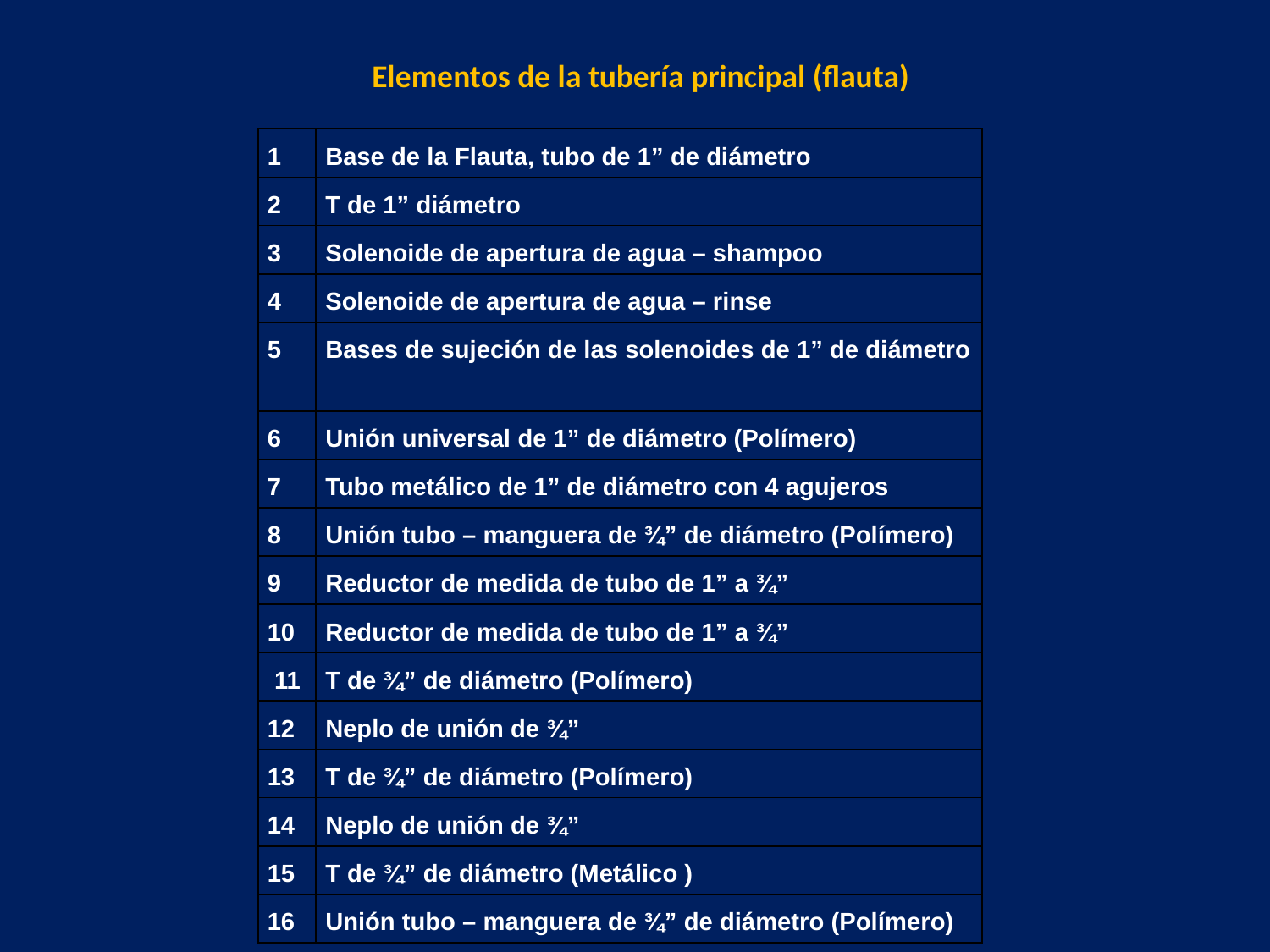

Elementos de la tubería principal (flauta)
| 1 | Base de la Flauta, tubo de 1” de diámetro |
| --- | --- |
| 2 | T de 1” diámetro |
| 3 | Solenoide de apertura de agua – shampoo |
| 4 | Solenoide de apertura de agua – rinse |
| 5 | Bases de sujeción de las solenoides de 1” de diámetro |
| 6 | Unión universal de 1” de diámetro (Polímero) |
| 7 | Tubo metálico de 1” de diámetro con 4 agujeros |
| 8 | Unión tubo – manguera de ¾” de diámetro (Polímero) |
| 9 | Reductor de medida de tubo de 1” a ¾” |
| 10 | Reductor de medida de tubo de 1” a ¾” |
| 11 | T de ¾” de diámetro (Polímero) |
| 12 | Neplo de unión de ¾” |
| 13 | T de ¾” de diámetro (Polímero) |
| 14 | Neplo de unión de ¾” |
| 15 | T de ¾” de diámetro (Metálico ) |
| 16 | Unión tubo – manguera de ¾” de diámetro (Polímero) |